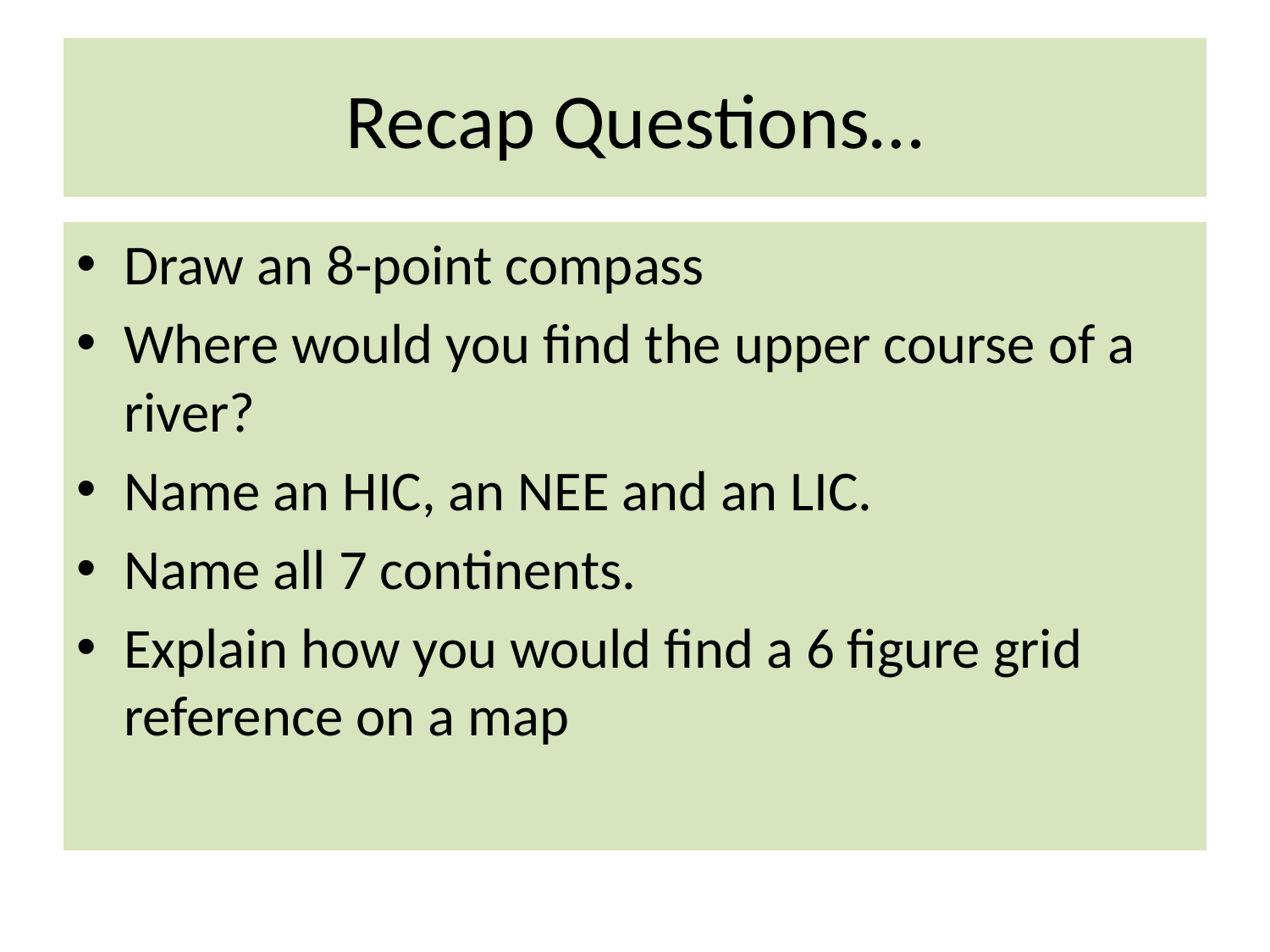

# Recap Questions…
Draw an 8-point compass
Where would you find the upper course of a river?
Name an HIC, an NEE and an LIC.
Name all 7 continents.
Explain how you would find a 6 figure grid reference on a map